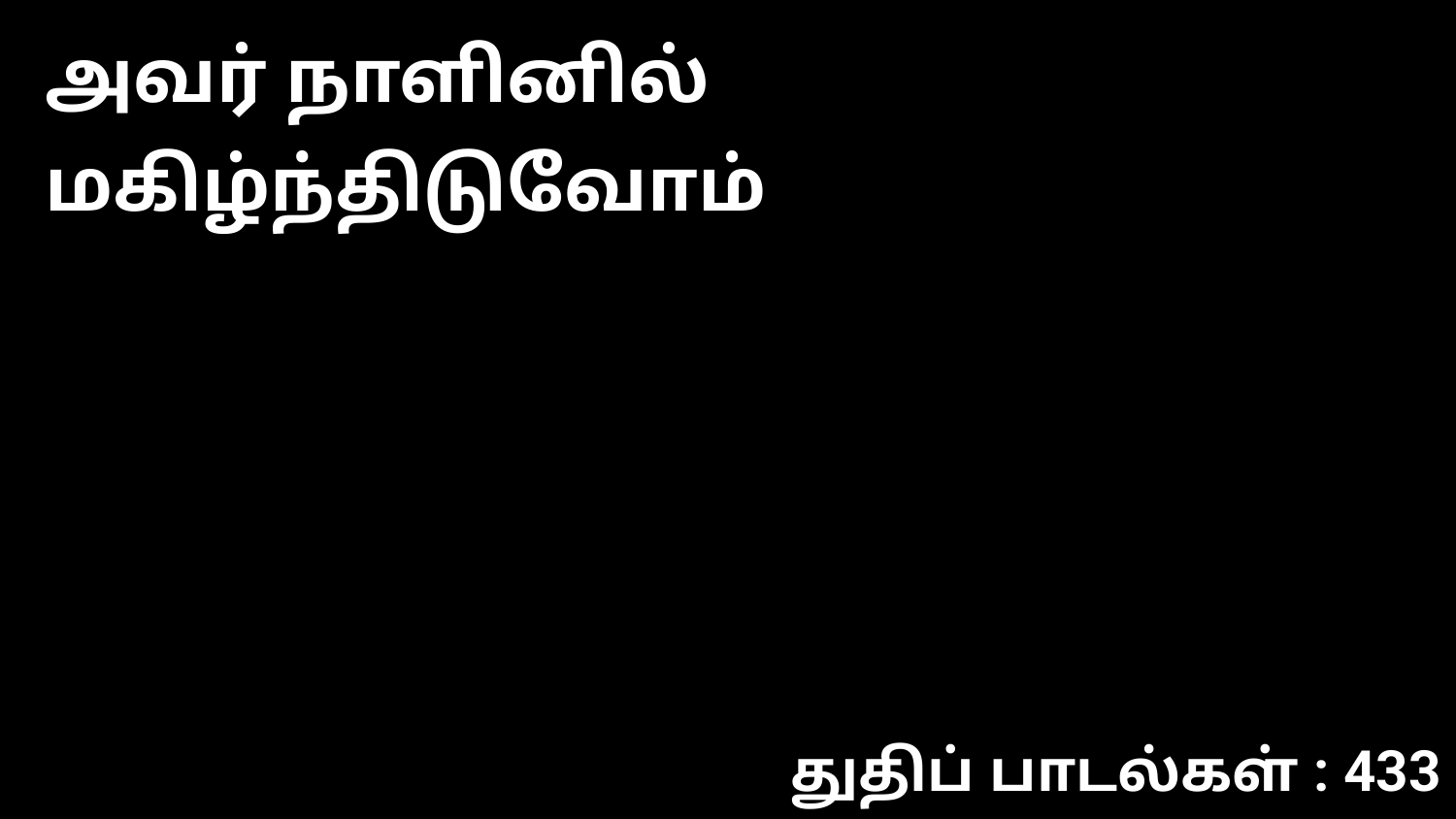

அவர் நாளினில் மகிழ்ந்திடுவோம்
துதிப் பாடல்கள் : 433